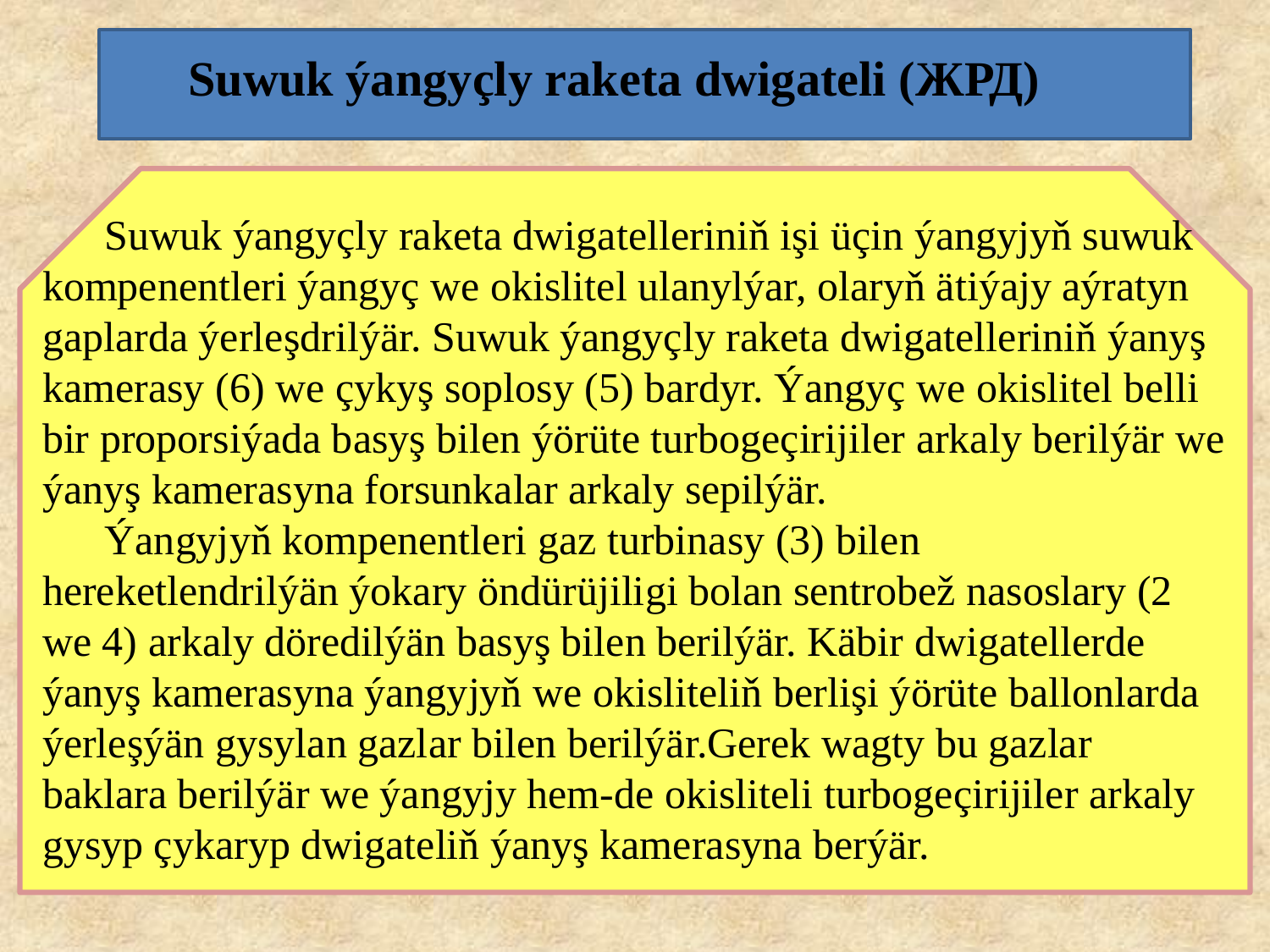

Suwuk ýangyçly raketa dwigateli (ЖРД)

Suwuk ýangyçly raketa dwigatelleriniň işi üçin ýangyjyň suwuk kompenentleri ýangyç we okislitel ulanylýar, olaryň ätiýajy aýratyn gaplarda ýerleşdrilýär. Suwuk ýangyçly raketa dwigatelleriniň ýanyş kamerasy (6) we çykyş soplosy (5) bardyr. Ýangyç we okislitel belli bir proporsiýada basyş bilen ýörüte turbogeçirijiler arkaly berilýär we ýanyş kamerasyna forsunkalar arkaly sepilýär.
Ýangyjyň kompenentleri gaz turbinasy (3) bilen hereketlendrilýän ýokary öndürüjiligi bolan sentrobež nasoslary (2 we 4) arkaly döredilýän basyş bilen berilýär. Käbir dwigatellerde ýanyş kamerasyna ýangyjyň we okisliteliň berlişi ýörüte ballonlarda ýerleşýän gysylan gazlar bilen berilýär.Gerek wagty bu gazlar baklara berilýär we ýangyjy hem-de okisliteli turbogeçirijiler arkaly gysyp çykaryp dwigateliň ýanyş kamerasyna berýär.